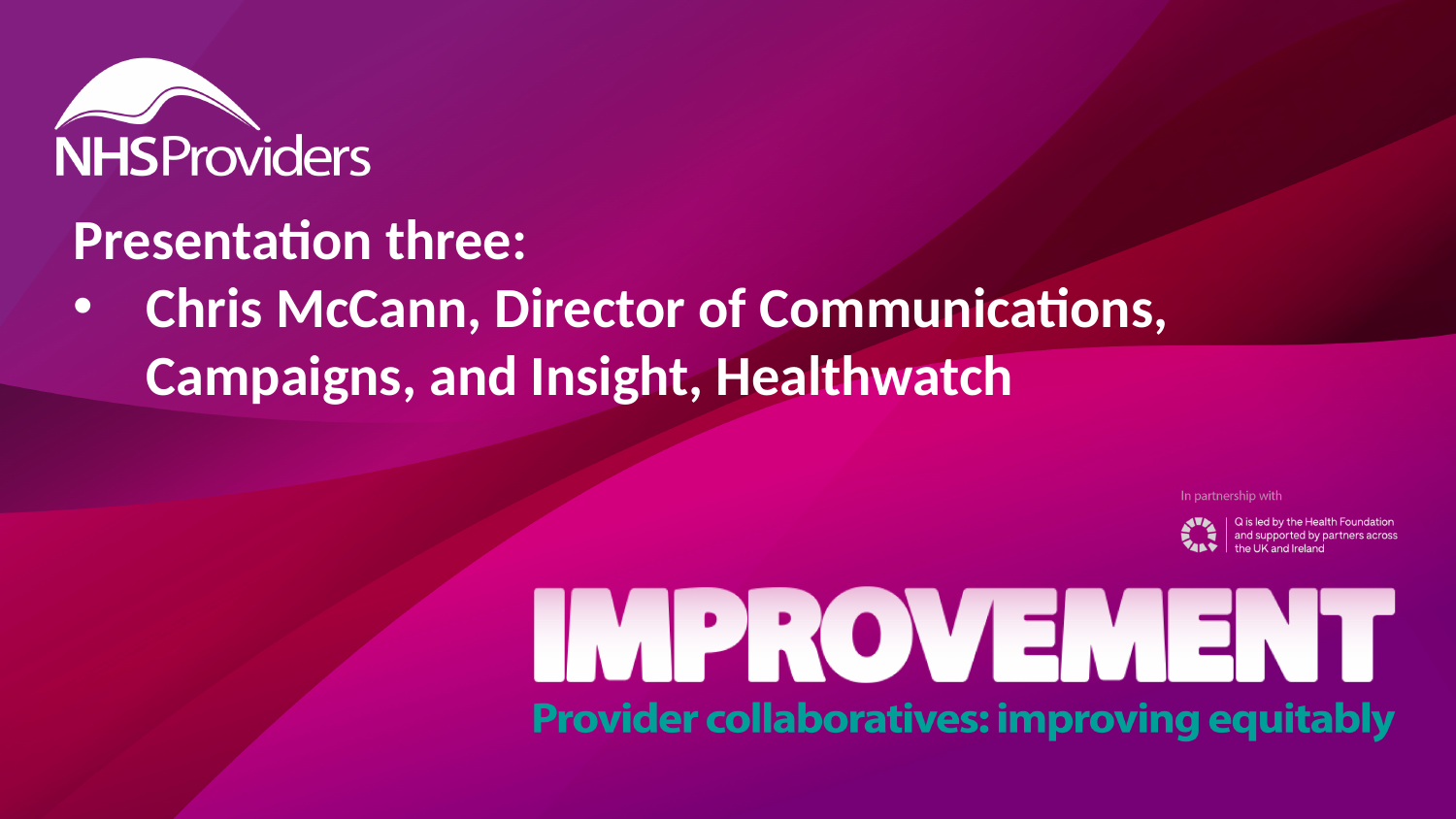

Presentation three:
Chris McCann, Director of Communications, Campaigns, and Insight, Healthwatch